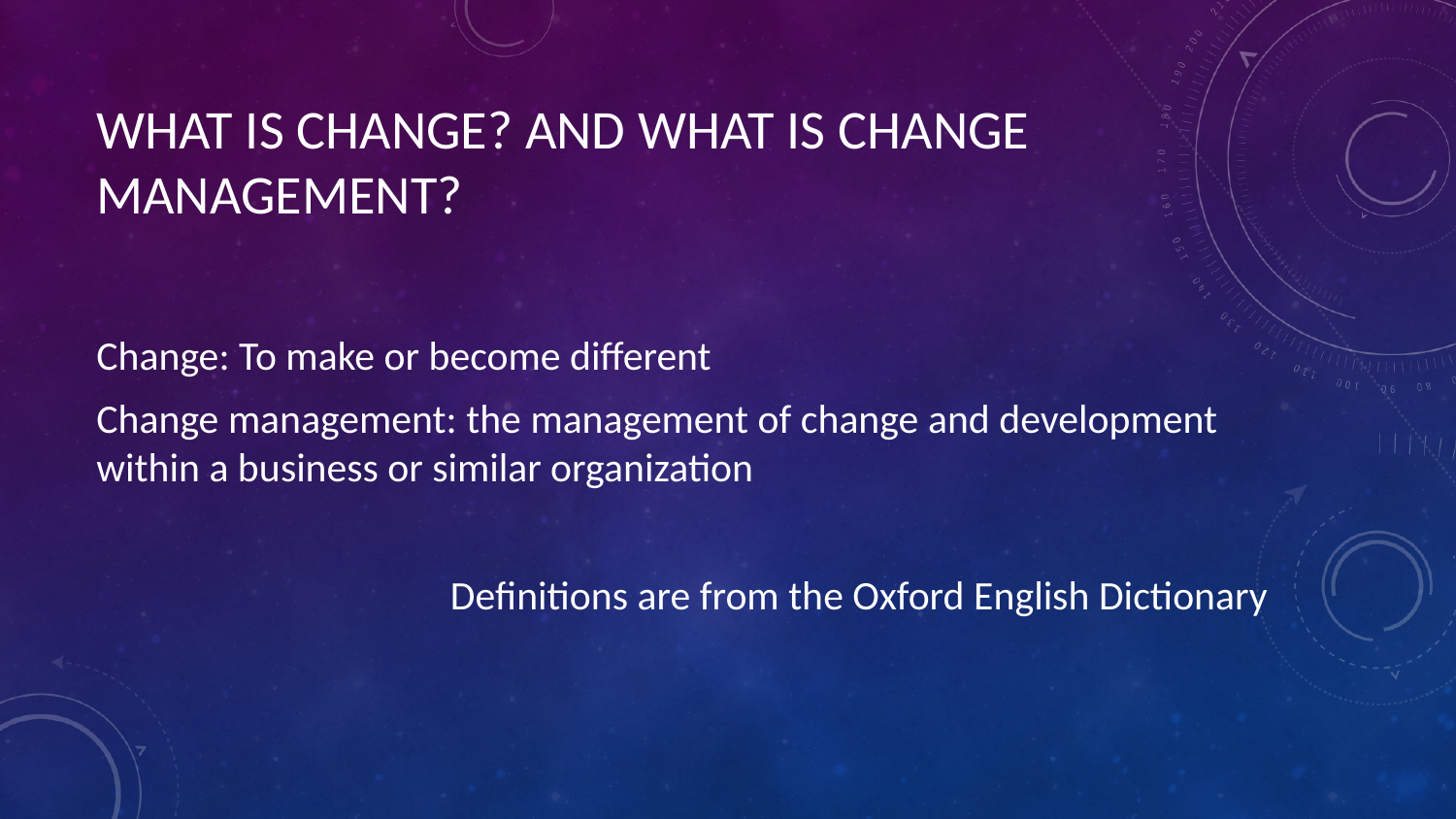

# What is change? And what is change management?
Change: To make or become different
Change management: the management of change and development within a business or similar organization

Definitions are from the Oxford English Dictionary